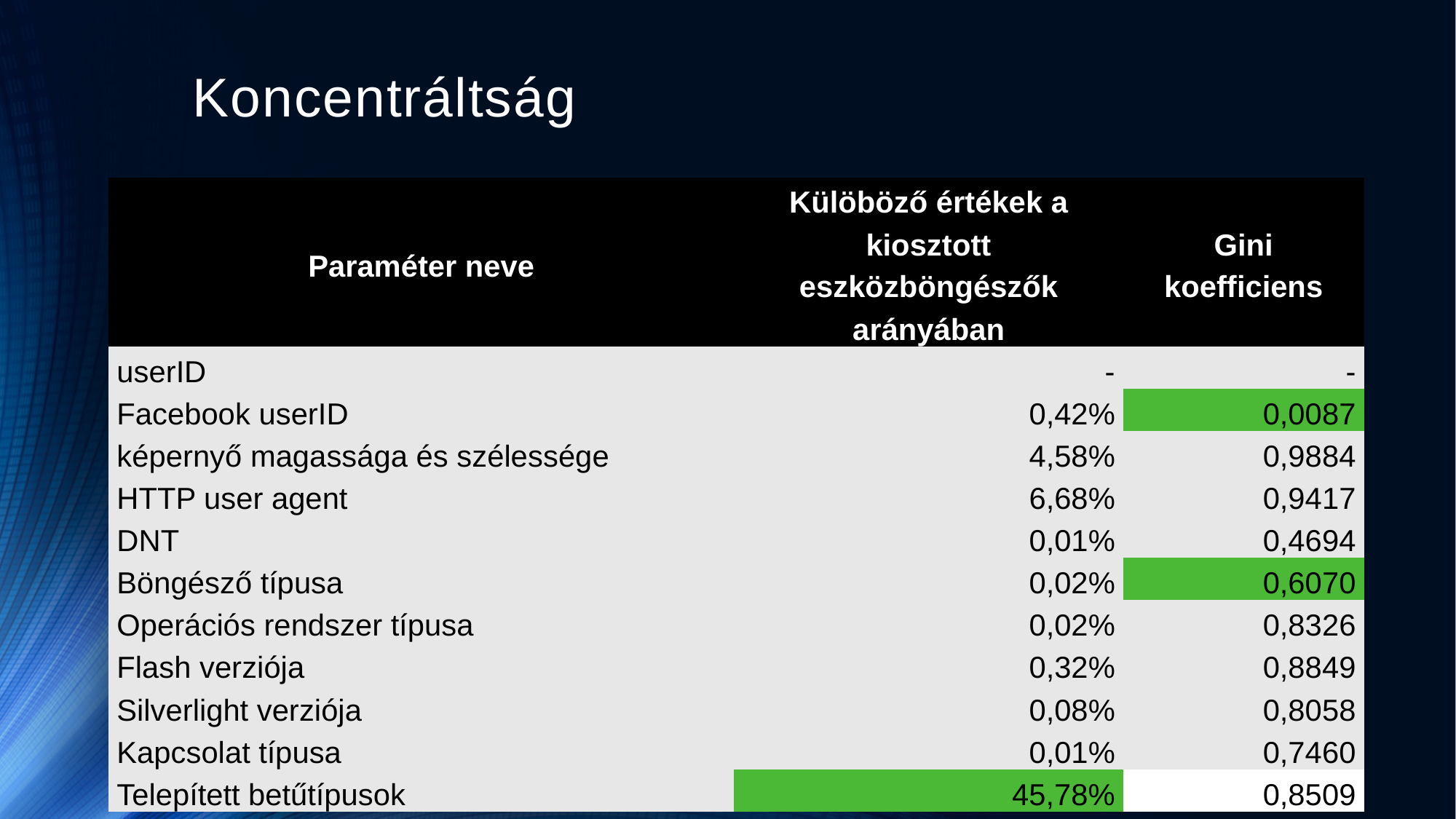

# Koncentráltság
| Paraméter neve | Külöböző értékek a kiosztott eszközböngészők arányában | Gini koefficiens |
| --- | --- | --- |
| userID | - | - |
| Facebook userID | 0,42% | 0,0087 |
| képernyő magassága és szélessége | 4,58% | 0,9884 |
| HTTP user agent | 6,68% | 0,9417 |
| DNT | 0,01% | 0,4694 |
| Böngésző típusa | 0,02% | 0,6070 |
| Operációs rendszer típusa | 0,02% | 0,8326 |
| Flash verziója | 0,32% | 0,8849 |
| Silverlight verziója | 0,08% | 0,8058 |
| Kapcsolat típusa | 0,01% | 0,7460 |
| Telepített betűtípusok | 45,78% | 0,8509 |